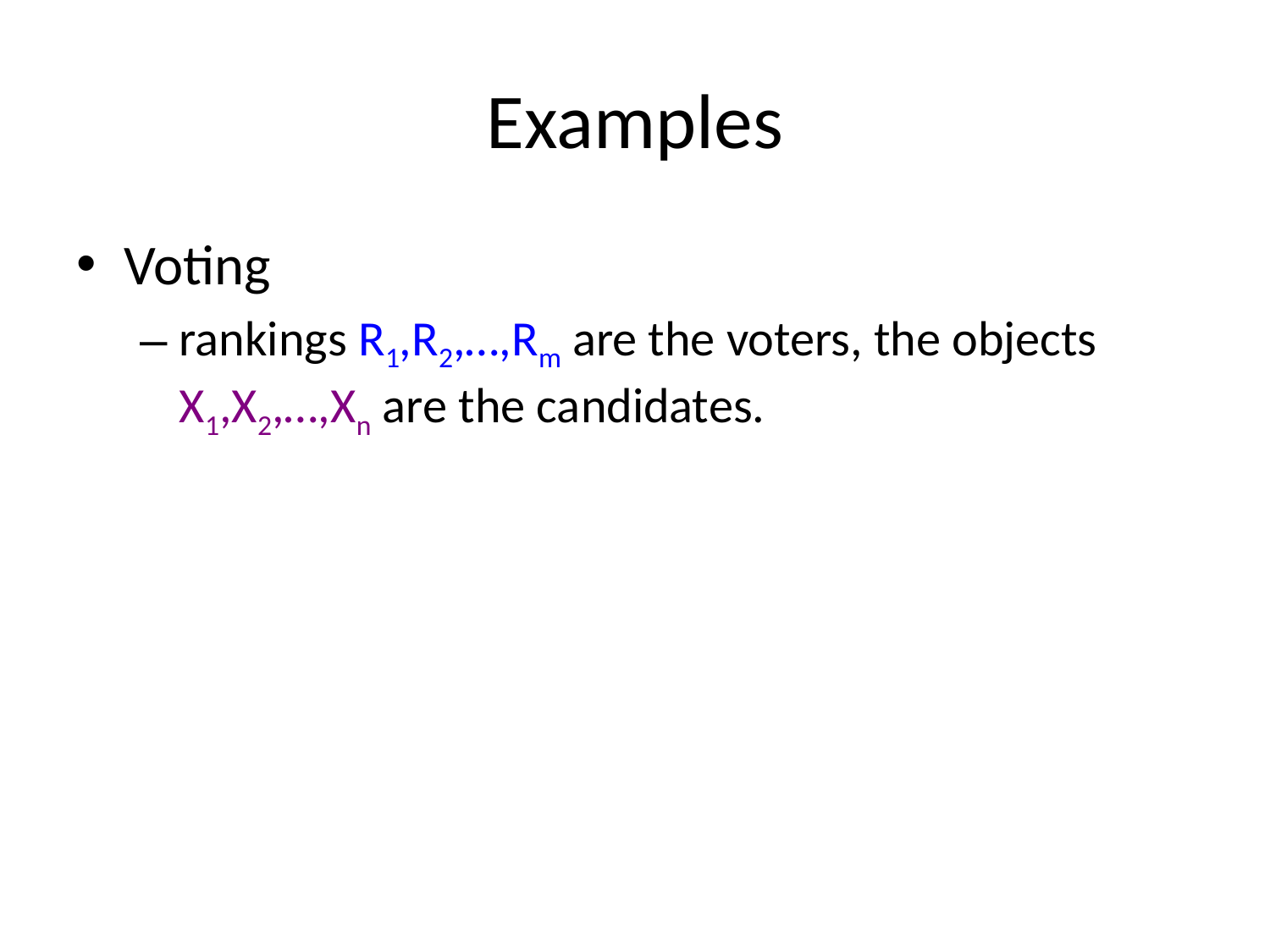

# Examples
Voting
rankings R1,R2,…,Rm are the voters, the objects X1,X2,…,Xn are the candidates.